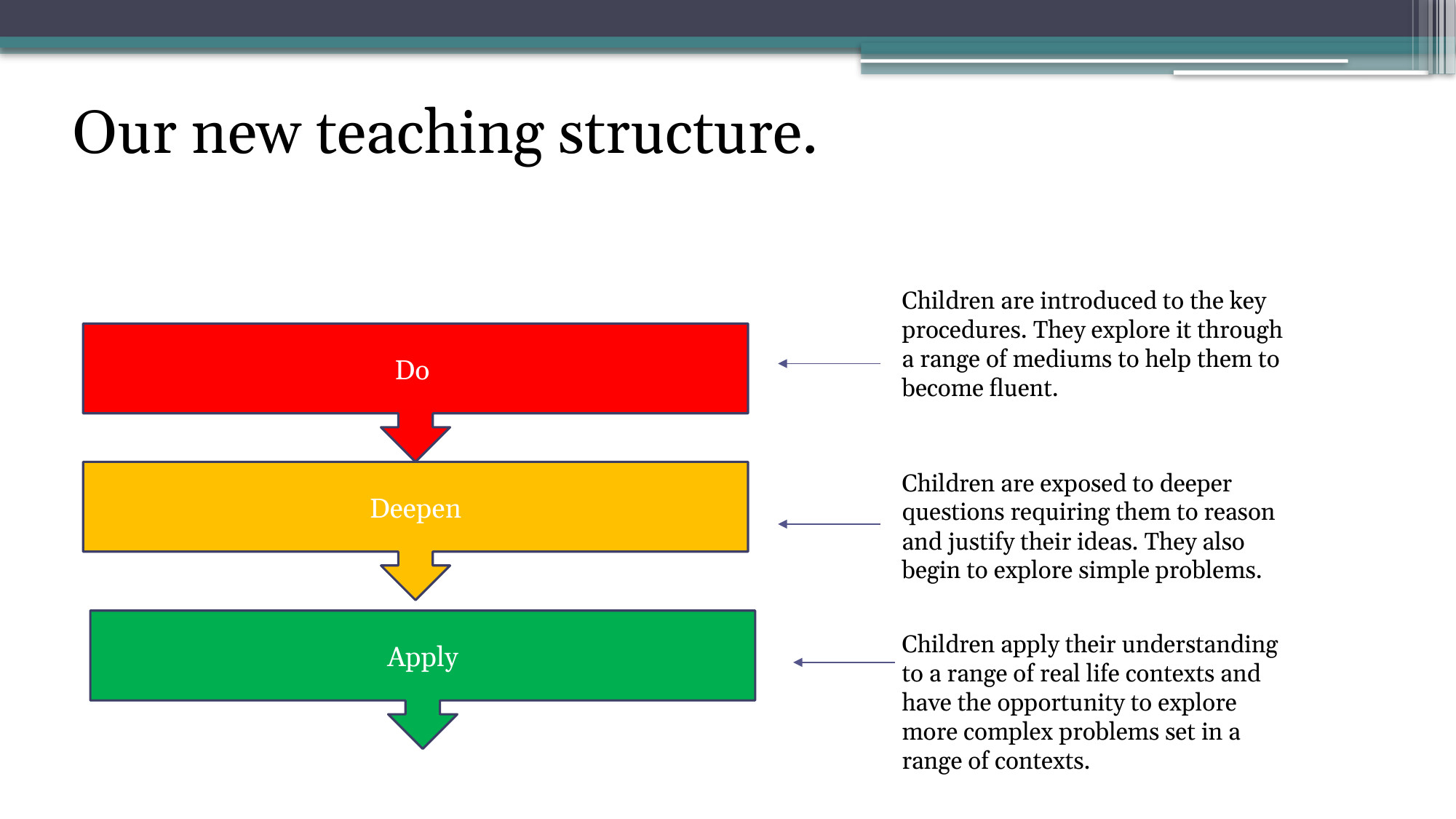

Our new teaching structure.
Children are introduced to the key procedures. They explore it through a range of mediums to help them to become fluent.
Do
Deepen
Children are exposed to deeper questions requiring them to reason and justify their ideas. They also begin to explore simple problems.
Apply
Children apply their understanding to a range of real life contexts and have the opportunity to explore more complex problems set in a range of contexts.